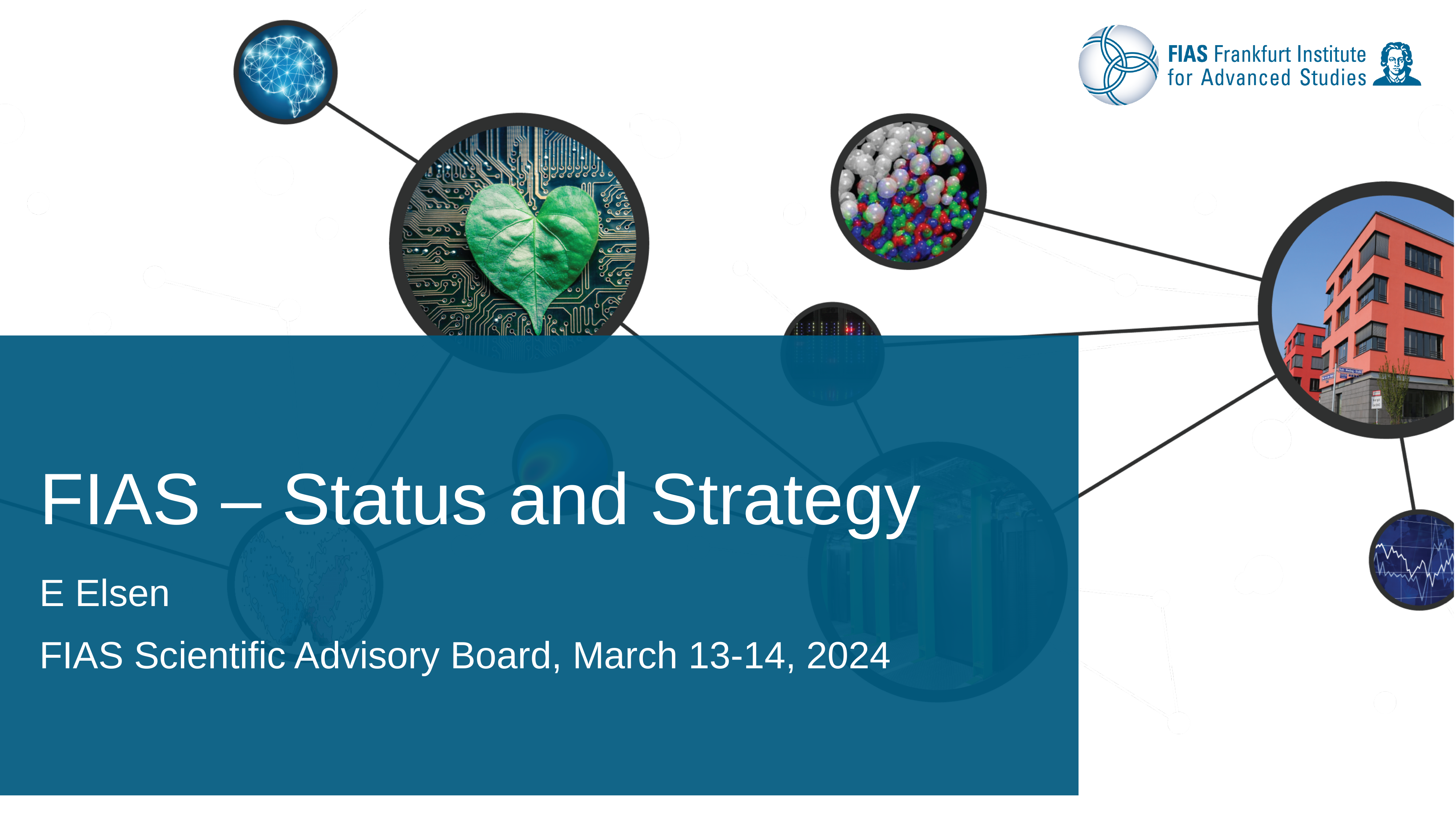

# FIAS – Status and Strategy
E Elsen
FIAS Scientific Advisory Board, March 13-14, 2024